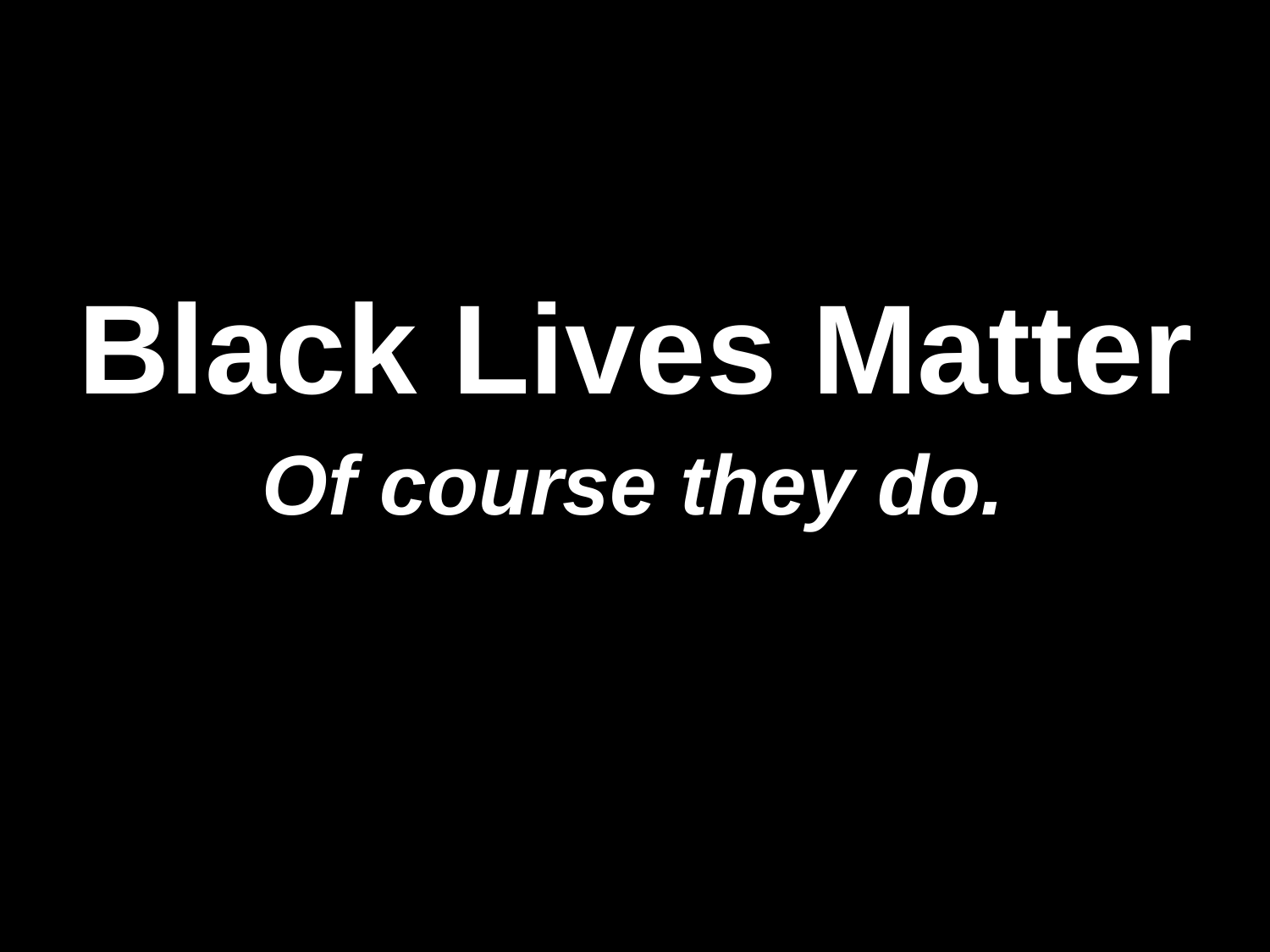

# Black Lives Matter
Of course they do.